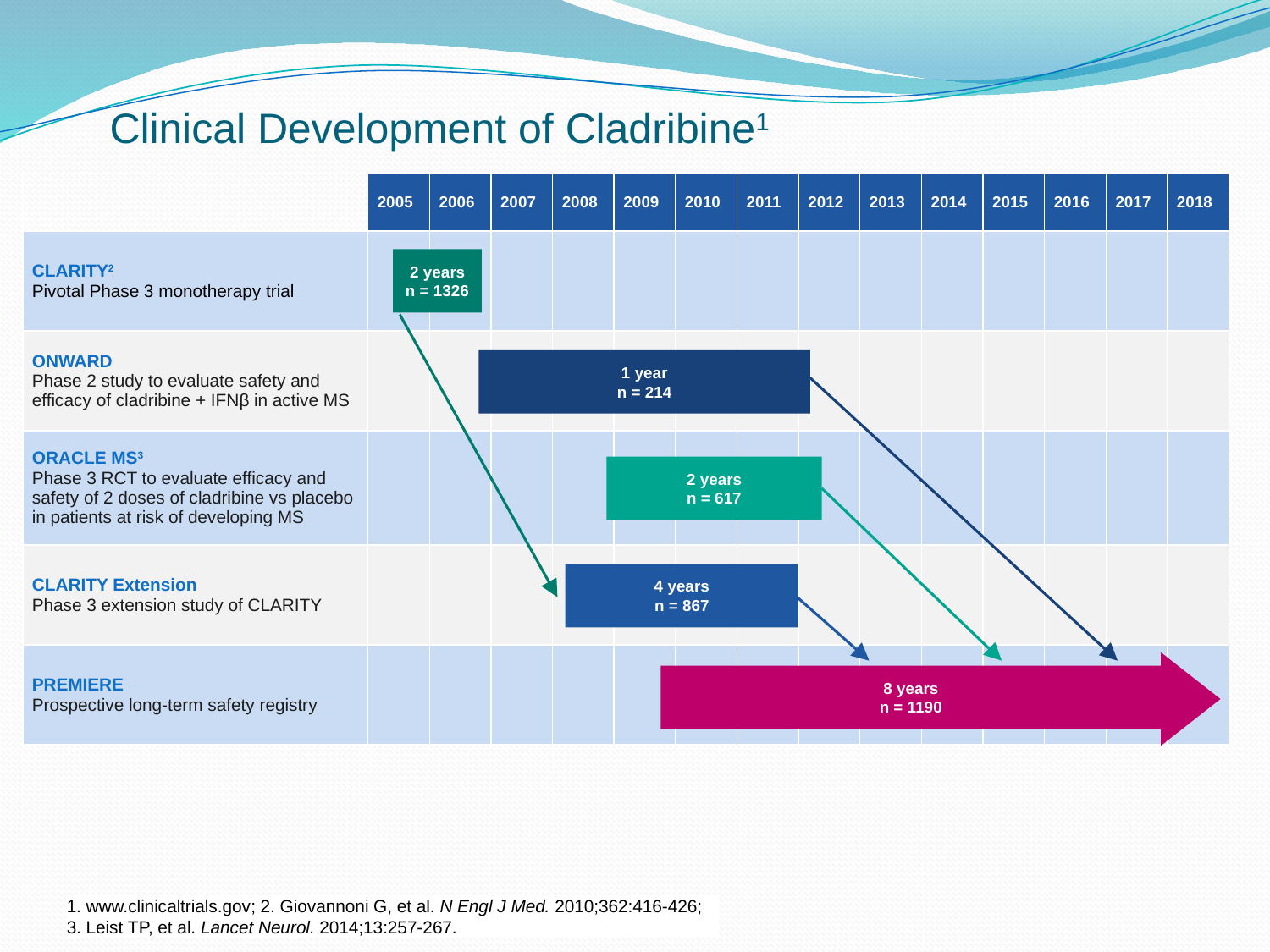

# Clinical Development of Cladribine1
|  | 2005 | 2006 | 2007 | 2008 | 2009 | 2010 | 2011 | 2012 | 2013 | 2014 | 2015 | 2016 | 2017 | 2018 |
| --- | --- | --- | --- | --- | --- | --- | --- | --- | --- | --- | --- | --- | --- | --- |
| CLARITY2 Pivotal Phase 3 monotherapy trial |  |  |  |  |  |  |  |  |  |  |  |  |  |  |
| ONWARD Phase 2 study to evaluate safety and efficacy of cladribine + IFNβ in active MS |  |  |  |  |  |  |  |  |  |  |  |  |  |  |
| ORACLE MS3 Phase 3 RCT to evaluate efficacy and safety of 2 doses of cladribine vs placebo in patients at risk of developing MS |  |  |  |  |  |  |  |  |  |  |  |  |  |  |
| CLARITY Extension Phase 3 extension study of CLARITY |  |  |  |  |  |  |  |  |  |  |  |  |  |  |
| PREMIERE Prospective long-term safety registry |  |  |  |  |  |  |  |  |  |  |  |  |  |  |
2 years
n = 1326
1 year
n = 214
2 years
n = 617
4 years
n = 867
8 years
n = 1190

1. www.clinicaltrials.gov; 2. Giovannoni G, et al. N Engl J Med. 2010;362:416-426; 3. Leist TP, et al. Lancet Neurol. 2014;13:257-267.